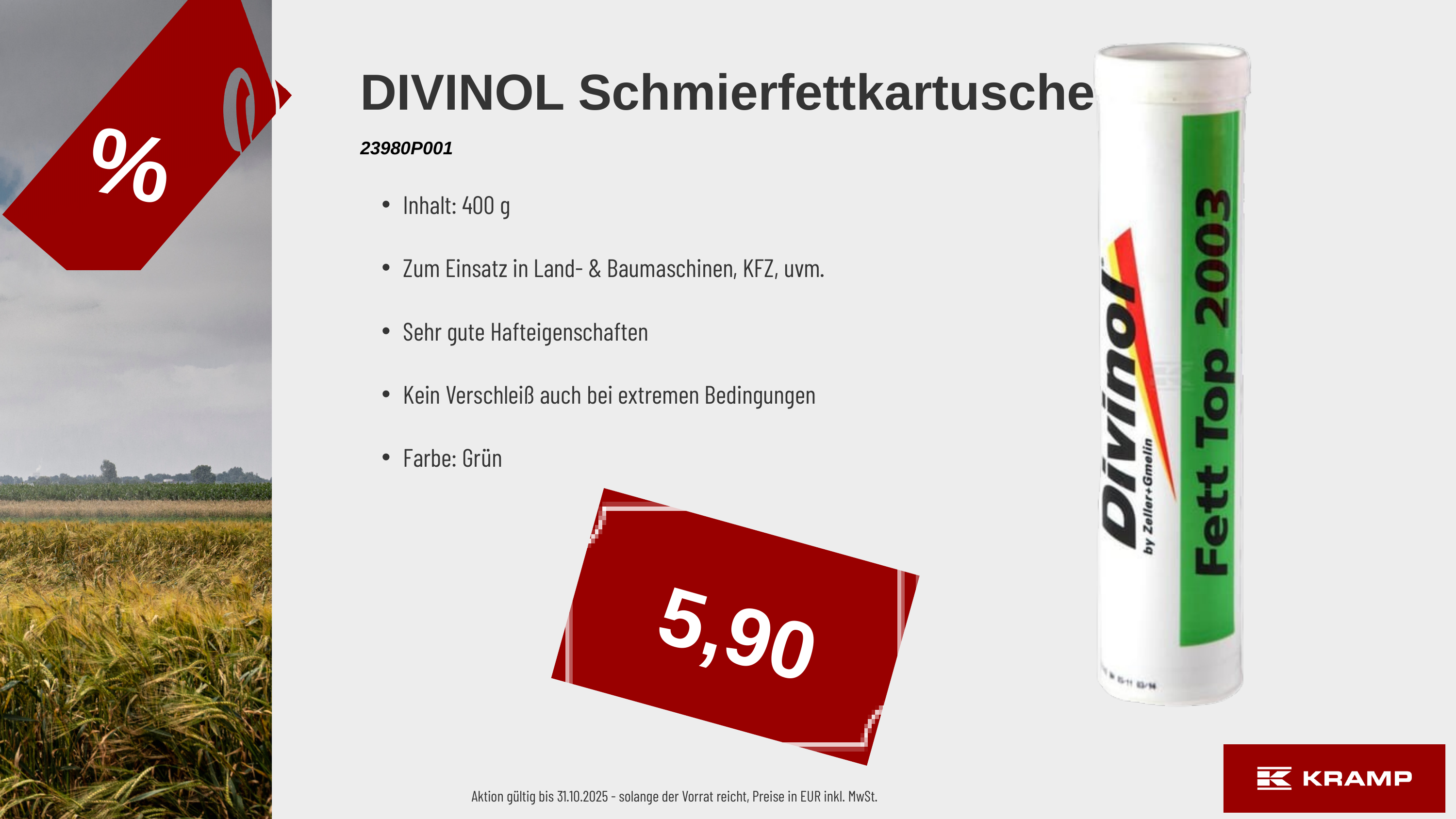

DIVINOL Schmierfettkartusche
%
23980P001
Inhalt: 400 g
Zum Einsatz in Land- & Baumaschinen, KFZ, uvm.
Sehr gute Hafteigenschaften
Kein Verschleiß auch bei extremen Bedingungen
Farbe: Grün

5,90

Aktion gültig bis 31.10.2025 - solange der Vorrat reicht, Preise in EUR inkl. MwSt.